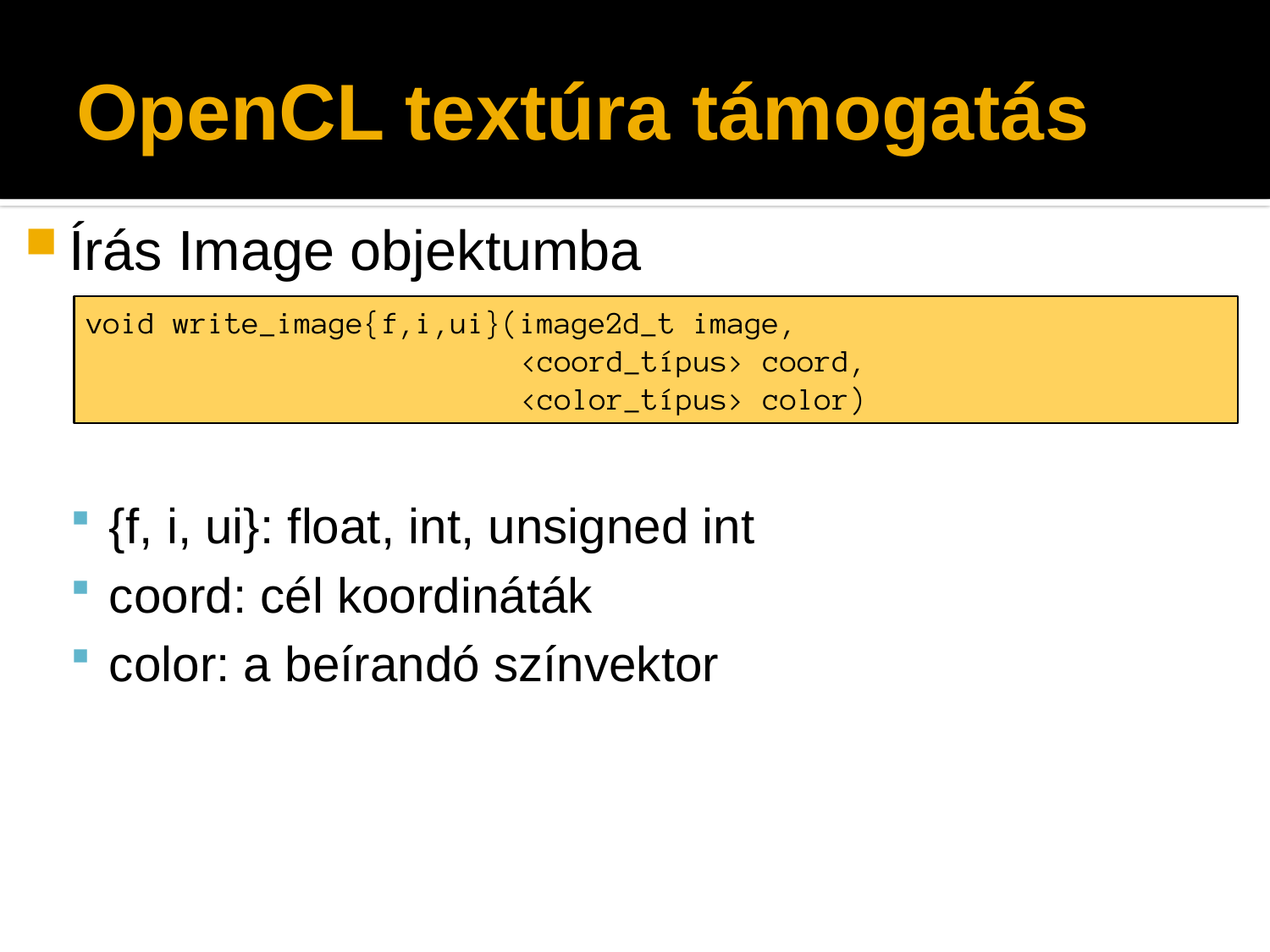

# OpenCL textúra támogatás
Írás Image objektumba

{f, i, ui}: float, int, unsigned int
coord: cél koordináták
color: a beírandó színvektor
void write_image{f,i,ui}(image2d_t image,
                         <coord_típus> coord,
                         <color_típus> color)